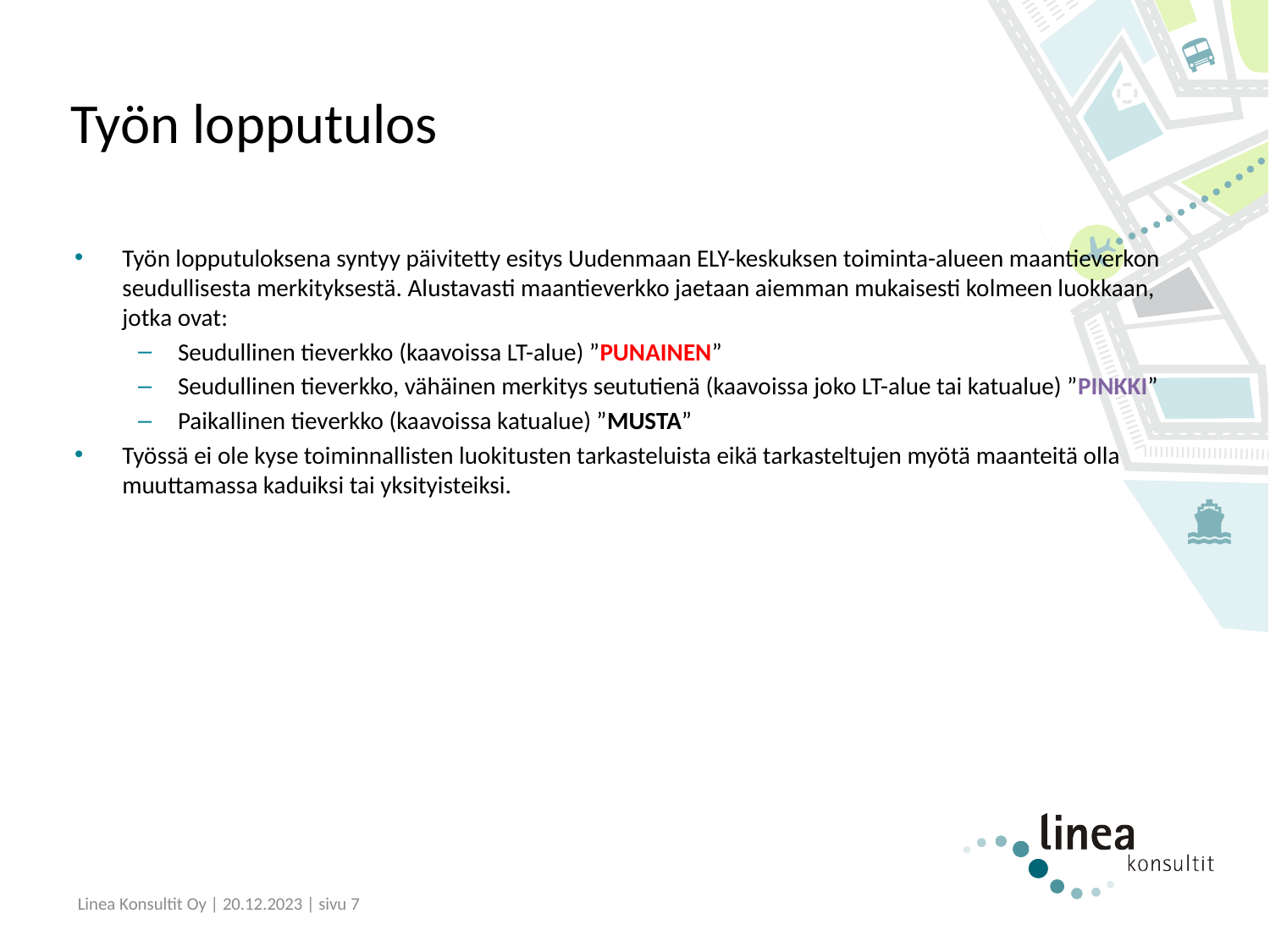

# Työn lopputulos
Työn lopputuloksena syntyy päivitetty esitys Uudenmaan ELY-keskuksen toiminta-alueen maantieverkon seudullisesta merkityksestä. Alustavasti maantieverkko jaetaan aiemman mukaisesti kolmeen luokkaan, jotka ovat:
Seudullinen tieverkko (kaavoissa LT-alue) ”PUNAINEN”
Seudullinen tieverkko, vähäinen merkitys seututienä (kaavoissa joko LT-alue tai katualue) ”PINKKI”
Paikallinen tieverkko (kaavoissa katualue) ”MUSTA”
Työssä ei ole kyse toiminnallisten luokitusten tarkasteluista eikä tarkasteltujen myötä maanteitä olla muuttamassa kaduiksi tai yksityisteiksi.

Linea Konsultit Oy | 20.12.2023 | sivu 7